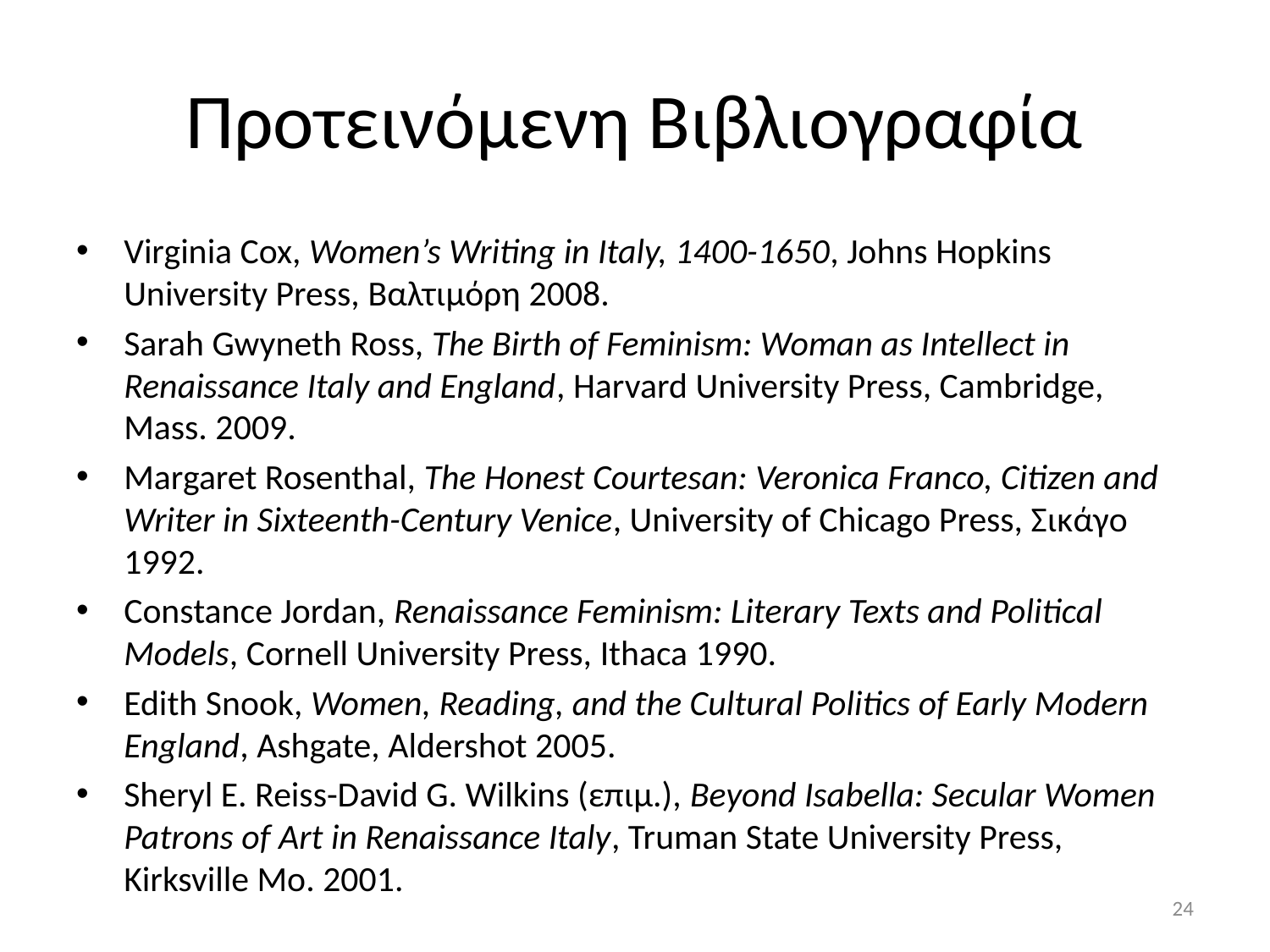

# Προτεινόμενη Βιβλιογραφία
Virginia Cox, Women’s Writing in Italy, 1400-1650, Johns Hopkins University Press, Βαλτιμόρη 2008.
Sarah Gwyneth Ross, The Birth of Feminism: Woman as Intellect in Renaissance Italy and England, Harvard University Press, Cambridge, Mass. 2009.
Margaret Rosenthal, The Honest Courtesan: Veronica Franco, Citizen and Writer in Sixteenth-Century Venice, University of Chicago Press, Σικάγο 1992.
Constance Jordan, Renaissance Feminism: Literary Texts and Political Models, Cornell University Press, Ithaca 1990.
Edith Snook, Women, Reading, and the Cultural Politics of Early Modern England, Ashgate, Aldershot 2005.
Sheryl E. Reiss-David G. Wilkins (επιμ.), Beyond Isabella: Secular Women Patrons of Art in Renaissance Italy, Truman State University Press, Kirksville Mo. 2001.
24